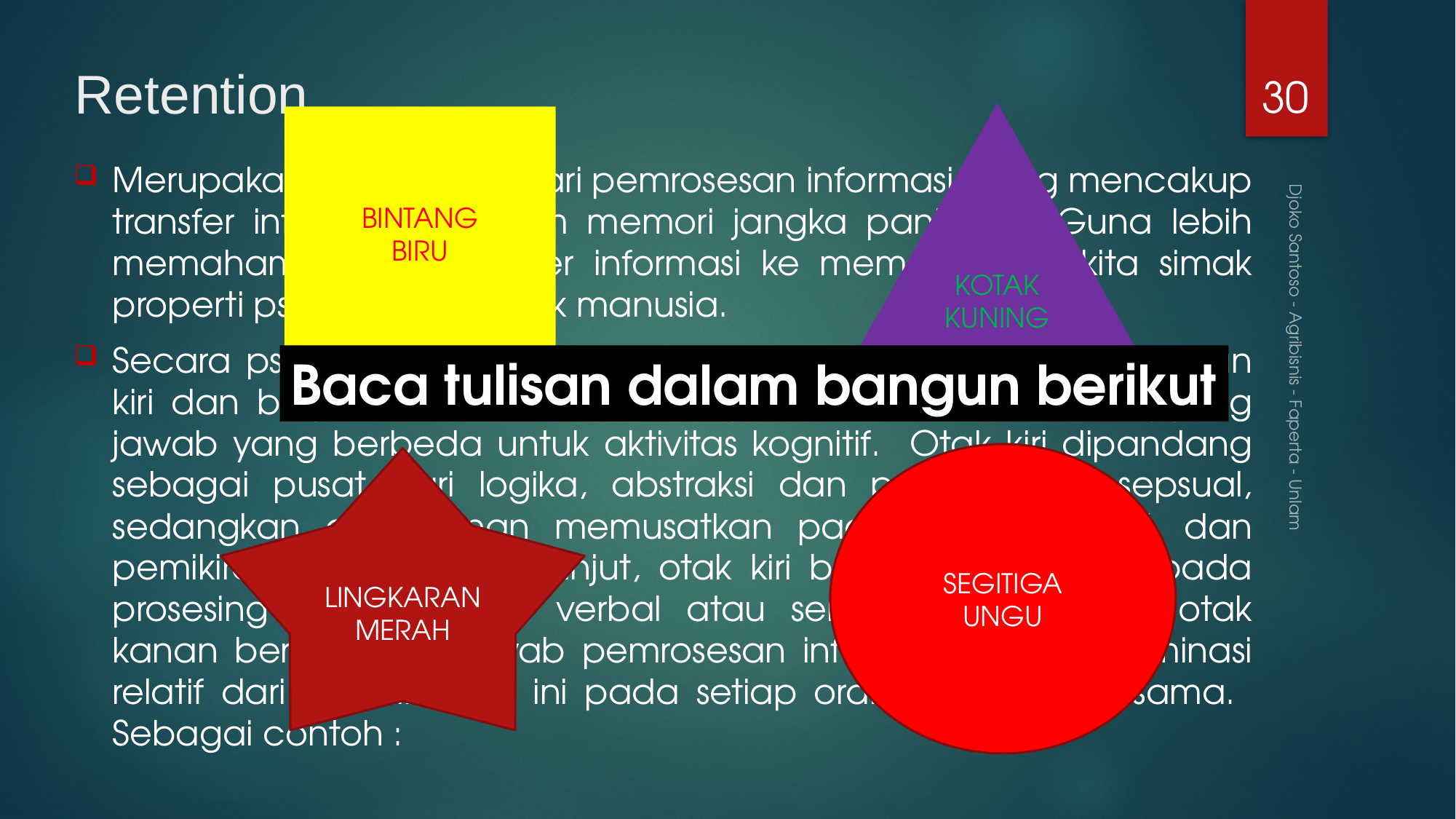

30
# Retention
KOTAK KUNING
BINTANG
BIRU
SEGITIGA
UNGU
LINGKARAN
MERAH
Merupakan tahap akhir dari pemrosesan informasi, yang mencakup transfer informasi kedalam memori jangka panjang.  Guna lebih memahami proses transfer informasi ke memori, perlu kita simak properti psikologis dari otak manusia.
Secara psikologis otak manusia terbagi menjadi dua yaitu bagian kiri dan bagian kanan.  Kedua bagian ini mempunyai tanggung jawab yang berbeda untuk aktivitas kognitif.  Otak kiri dipandang sebagai pusat dari logika, abstraksi dan pemikiran konsepsual, sedangkan otak kanan memusatkan pada kreatif, intuitif, dan pemikiran imagi.  Lebih lanjut, otak kiri bertanggungjawab pada prosesing dari informasi verbal atau semantik sedangkan otak kanan bertanggungjawab pemrosesan informasi visual.  Dominasi relatif dari bagian otak ini pada setiap orang tidak akan sama.  Sebagai contoh :
Baca tulisan dalam bangun berikut
Djoko Santoso - Agribisnis - Faperta - Unlam